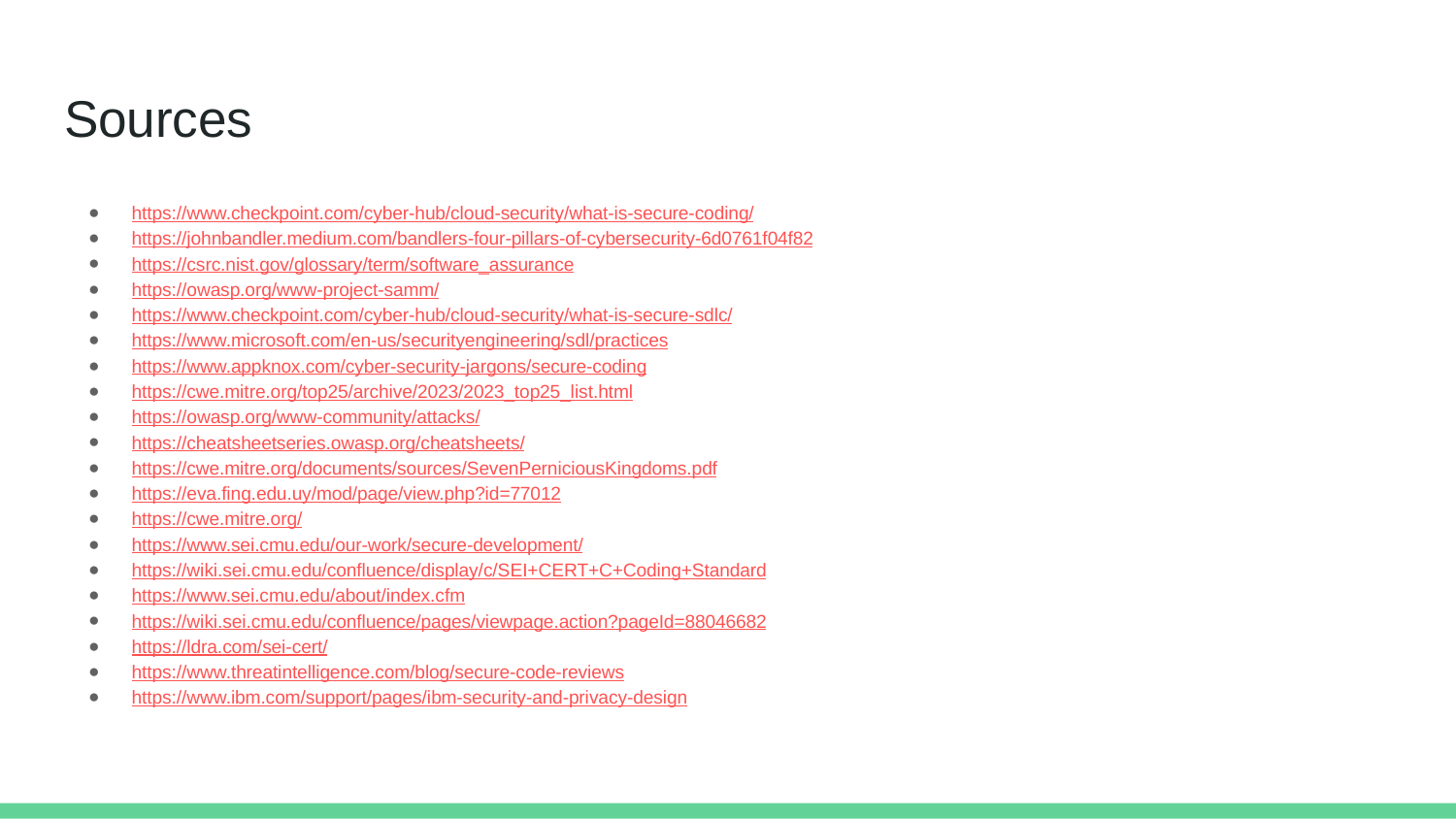

# Sources
https://www.checkpoint.com/cyber-hub/cloud-security/what-is-secure-coding/
https://johnbandler.medium.com/bandlers-four-pillars-of-cybersecurity-6d0761f04f82
https://csrc.nist.gov/glossary/term/software_assurance
https://owasp.org/www-project-samm/
https://www.checkpoint.com/cyber-hub/cloud-security/what-is-secure-sdlc/
https://www.microsoft.com/en-us/securityengineering/sdl/practices
https://www.appknox.com/cyber-security-jargons/secure-coding
https://cwe.mitre.org/top25/archive/2023/2023_top25_list.html
https://owasp.org/www-community/attacks/
https://cheatsheetseries.owasp.org/cheatsheets/
https://cwe.mitre.org/documents/sources/SevenPerniciousKingdoms.pdf
https://eva.fing.edu.uy/mod/page/view.php?id=77012
https://cwe.mitre.org/
https://www.sei.cmu.edu/our-work/secure-development/
https://wiki.sei.cmu.edu/confluence/display/c/SEI+CERT+C+Coding+Standard
https://www.sei.cmu.edu/about/index.cfm
https://wiki.sei.cmu.edu/confluence/pages/viewpage.action?pageId=88046682
https://ldra.com/sei-cert/
https://www.threatintelligence.com/blog/secure-code-reviews
https://www.ibm.com/support/pages/ibm-security-and-privacy-design